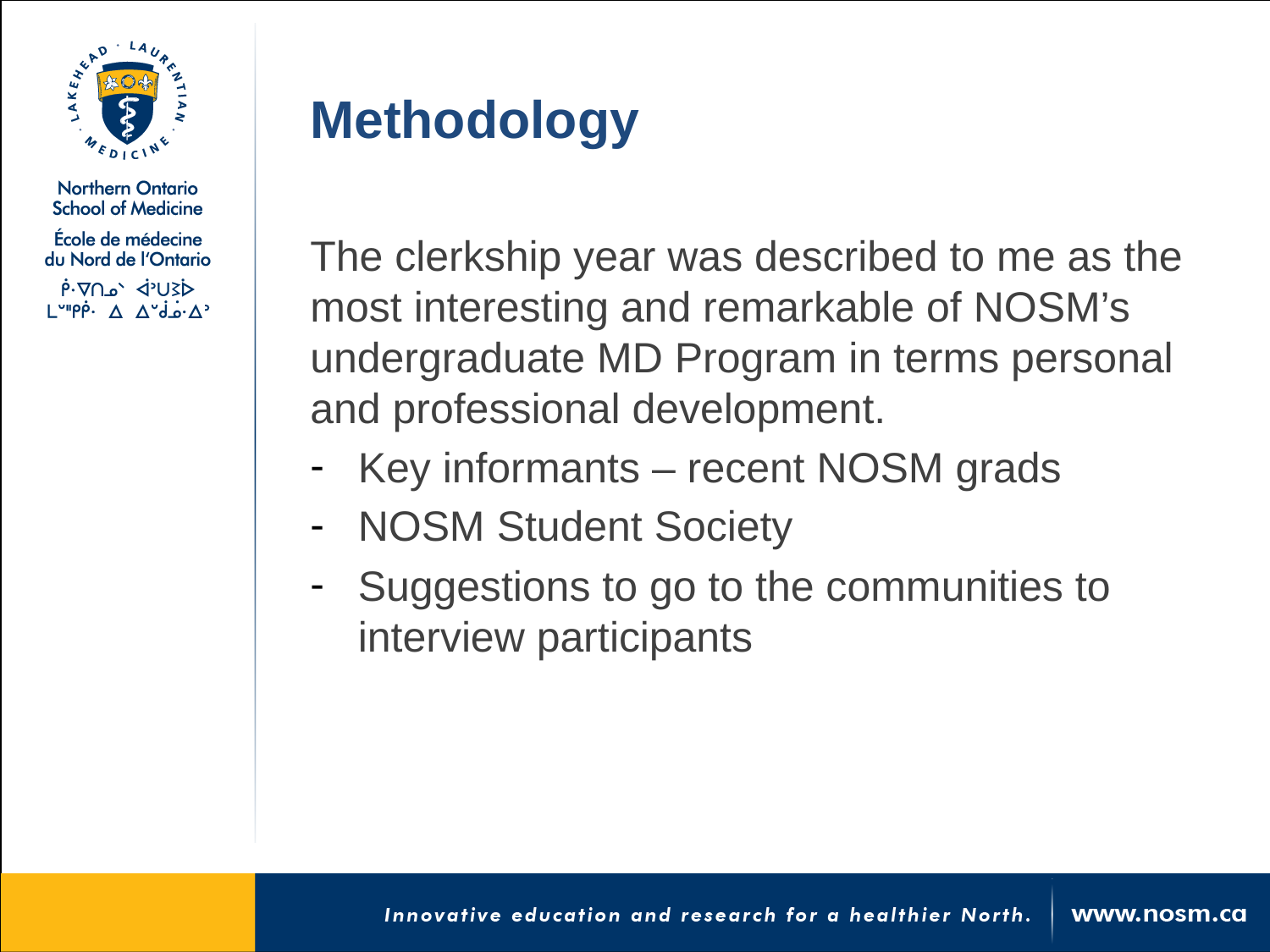

# Methodology
The clerkship year was described to me as the most interesting and remarkable of NOSM’s undergraduate MD Program in terms personal and professional development.
Key informants – recent NOSM grads
NOSM Student Society
Suggestions to go to the communities to interview participants